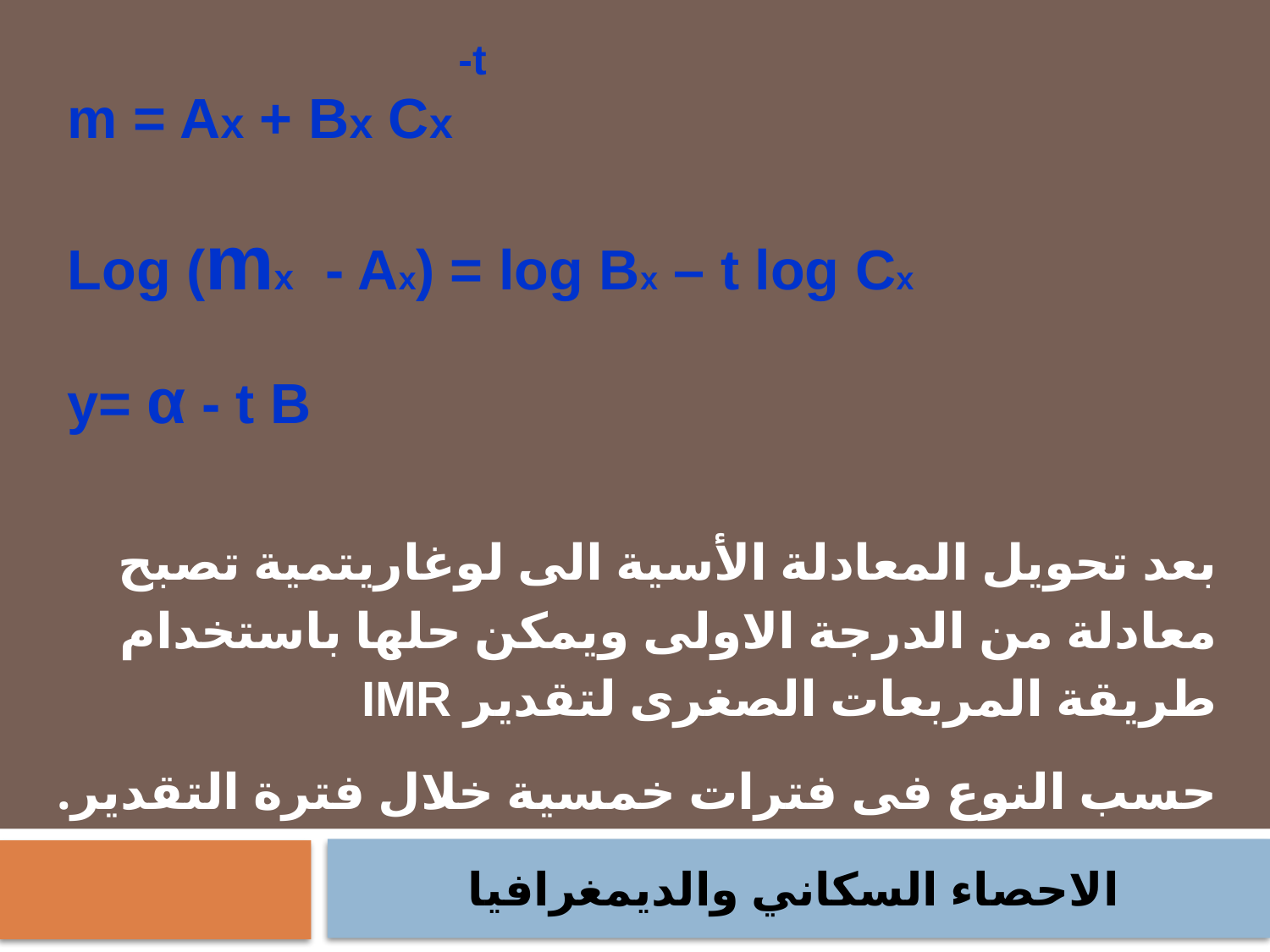

-t
m = Ax + Bx Cx
Log (mx  - Ax) = log Bx – t log Cx
y= α - t B
بعد تحويل المعادلة الأسية الى لوغاريتمية تصبح معادلة من الدرجة الاولى ويمكن حلها باستخدام طريقة المربعات الصغرى لتقدير IMR
حسب النوع فى فترات خمسية خلال فترة التقدير.

الاحصاء السكاني والديمغرافيا